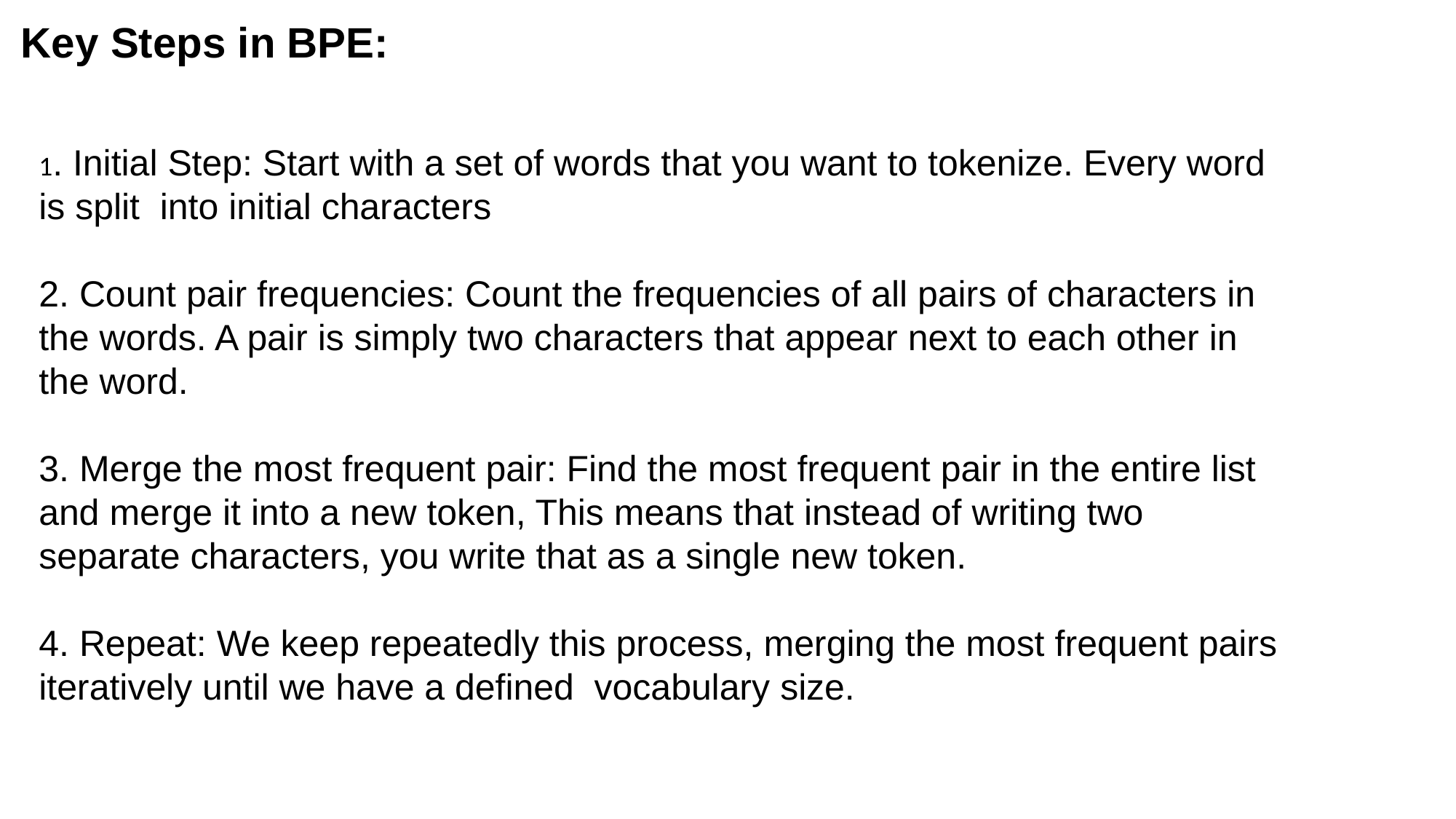

Key Steps in BPE:

1. Initial Step: Start with a set of words that you want to tokenize. Every word is split  into initial characters

2. Count pair frequencies: Count the frequencies of all pairs of characters in the words. A pair is simply two characters that appear next to each other in the word.

3. Merge the most frequent pair: Find the most frequent pair in the entire list and merge it into a new token, This means that instead of writing two separate characters, you write that as a single new token.

4. Repeat: We keep repeatedly this process, merging the most frequent pairs iteratively until we have a defined  vocabulary size.